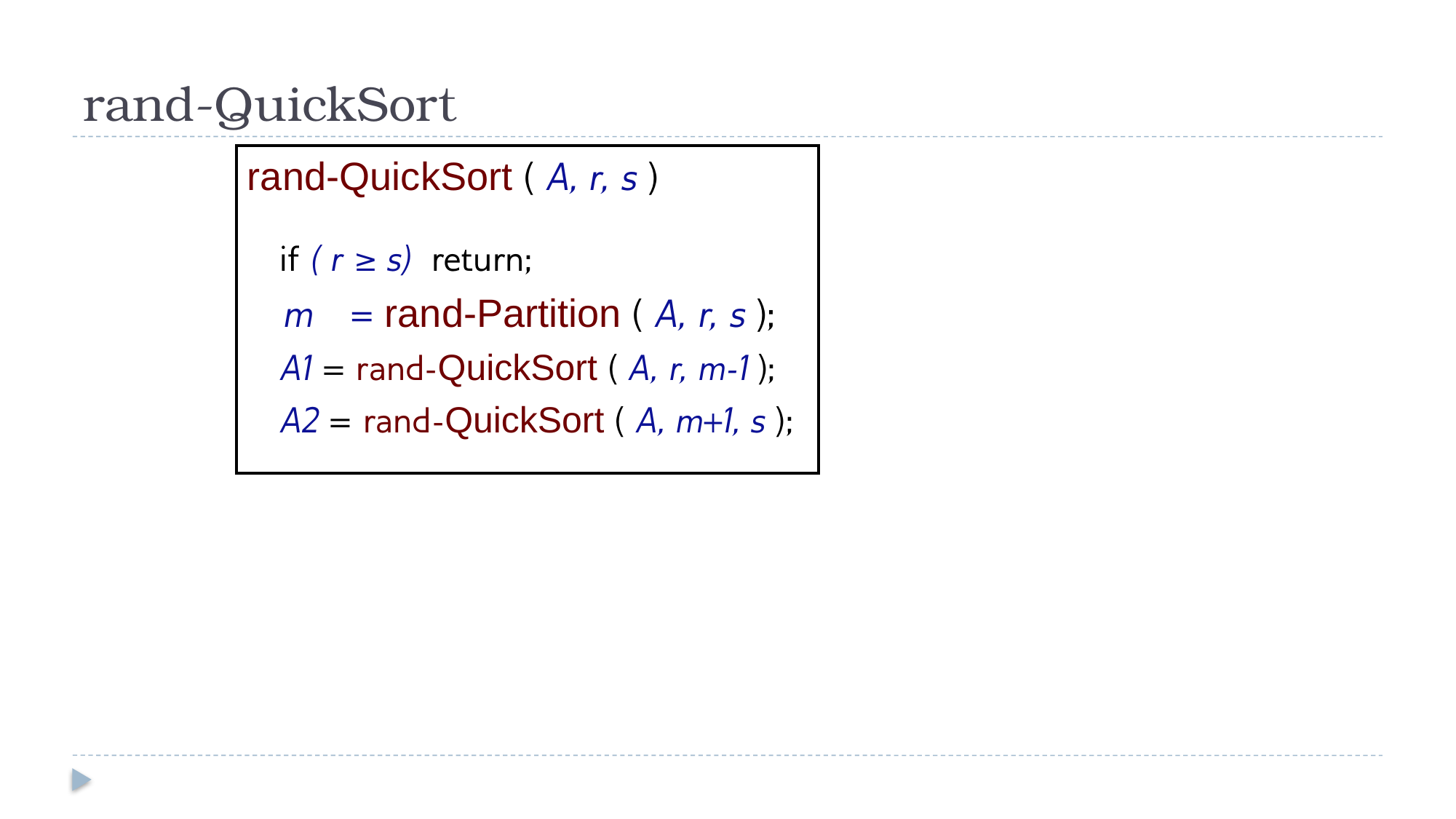

# rand-QuickSort
rand-QuickSort ( A, r, s )

   if ( r ≥ s)  return;
   m   = rand-Partition ( A, r, s );
   A1 = rand-QuickSort ( A, r, m-1 );
   A2 = rand-QuickSort ( A, m+1, s );